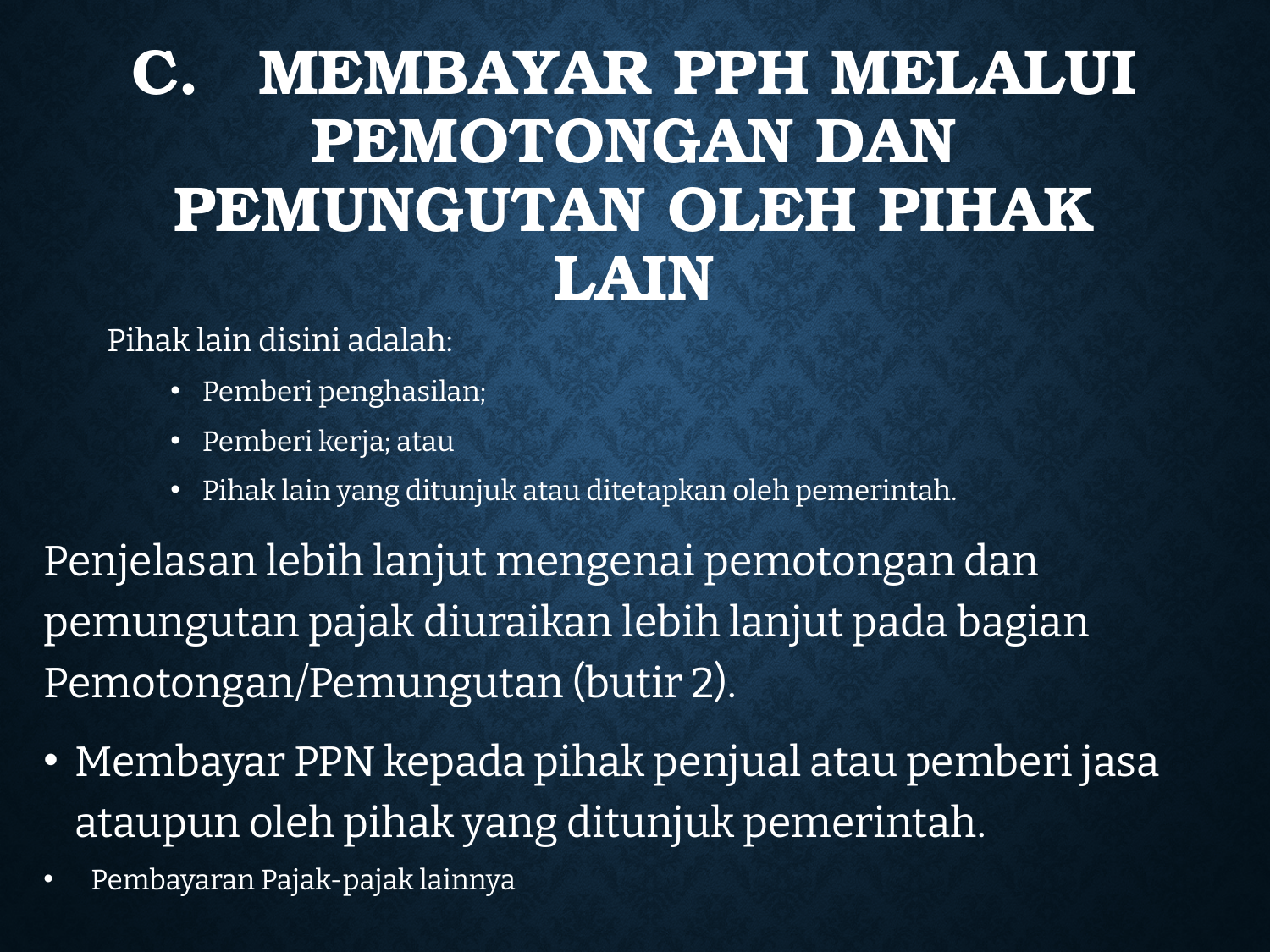

# c.	Membayar PPh melalui pemotongan dan pemungutan oleh pihak lain
Pihak lain disini adalah:
Pemberi penghasilan;
Pemberi kerja; atau
Pihak lain yang ditunjuk atau ditetapkan oleh pemerintah.
Penjelasan lebih lanjut mengenai pemotongan dan pemungutan pajak diuraikan lebih lanjut pada bagian Pemotongan/Pemungutan (butir 2).
Membayar PPN kepada pihak penjual atau pemberi jasa ataupun oleh pihak yang ditunjuk pemerintah.
Pembayaran Pajak-pajak lainnya